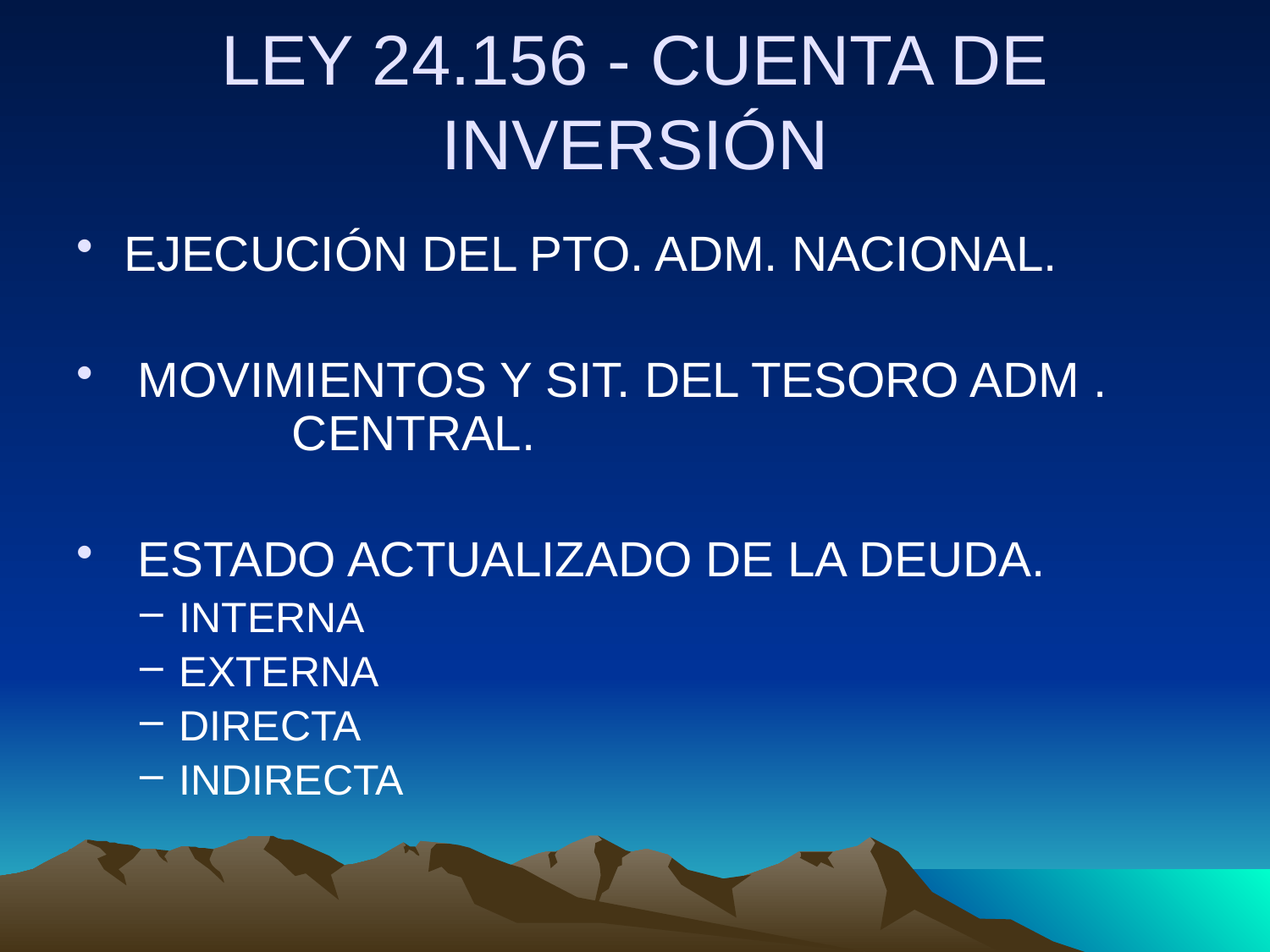

LEY 24.156 - CUENTA DE INVERSIÓN
EJECUCIÓN DEL PTO. ADM. NACIONAL.

 MOVIMIENTOS Y SIT. DEL TESORO ADM . 		   CENTRAL.

 ESTADO ACTUALIZADO DE LA DEUDA.
INTERNA
EXTERNA
DIRECTA
INDIRECTA